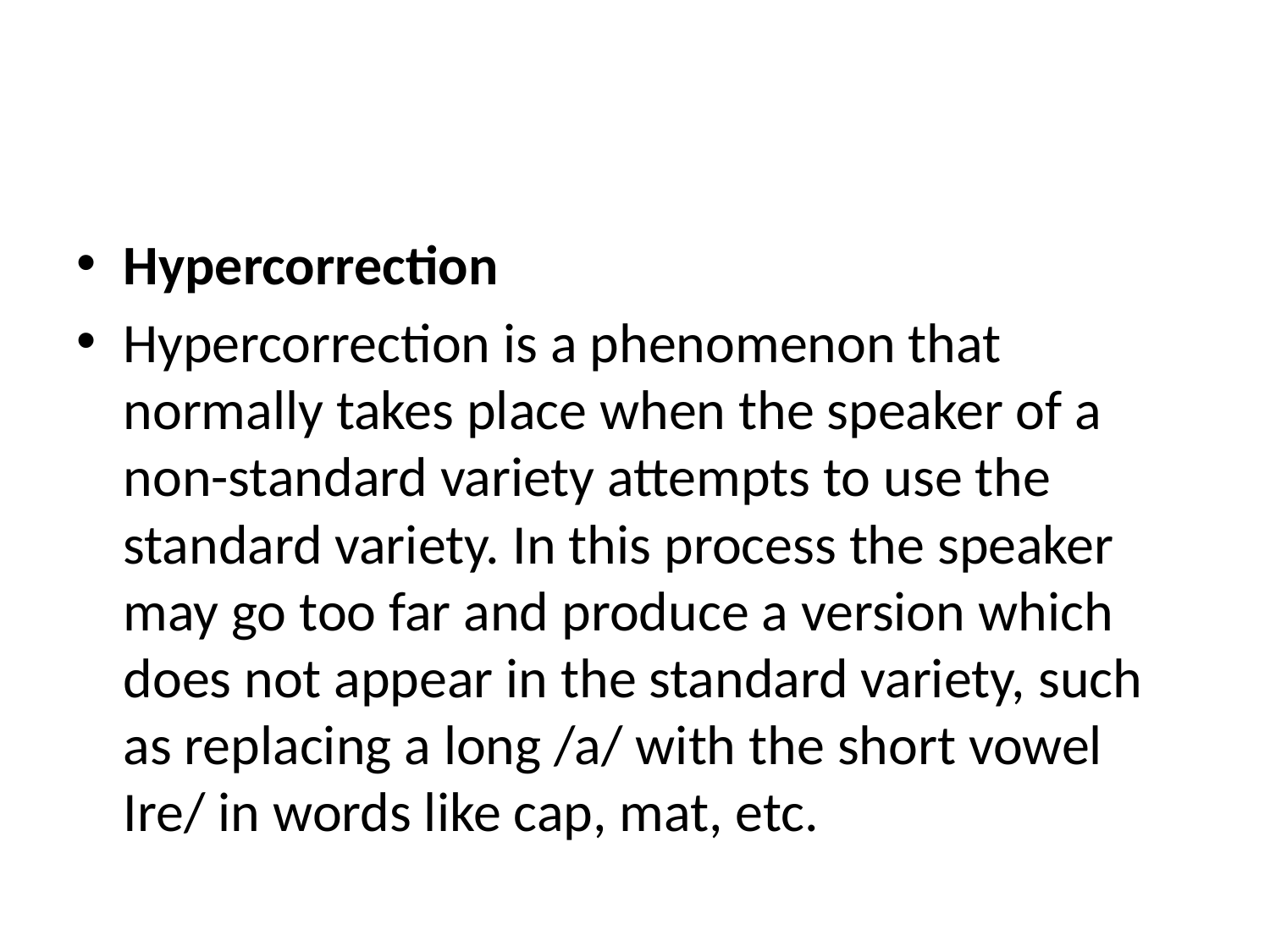

#
Hypercorrection
Hypercorrection is a phenomenon that normally takes place when the speaker of a non-standard variety attempts to use the standard variety. In this process the speaker may go too far and produce a version which does not appear in the standard variety, such as replacing a long /a/ with the short vowel Ire/ in words like cap, mat, etc.